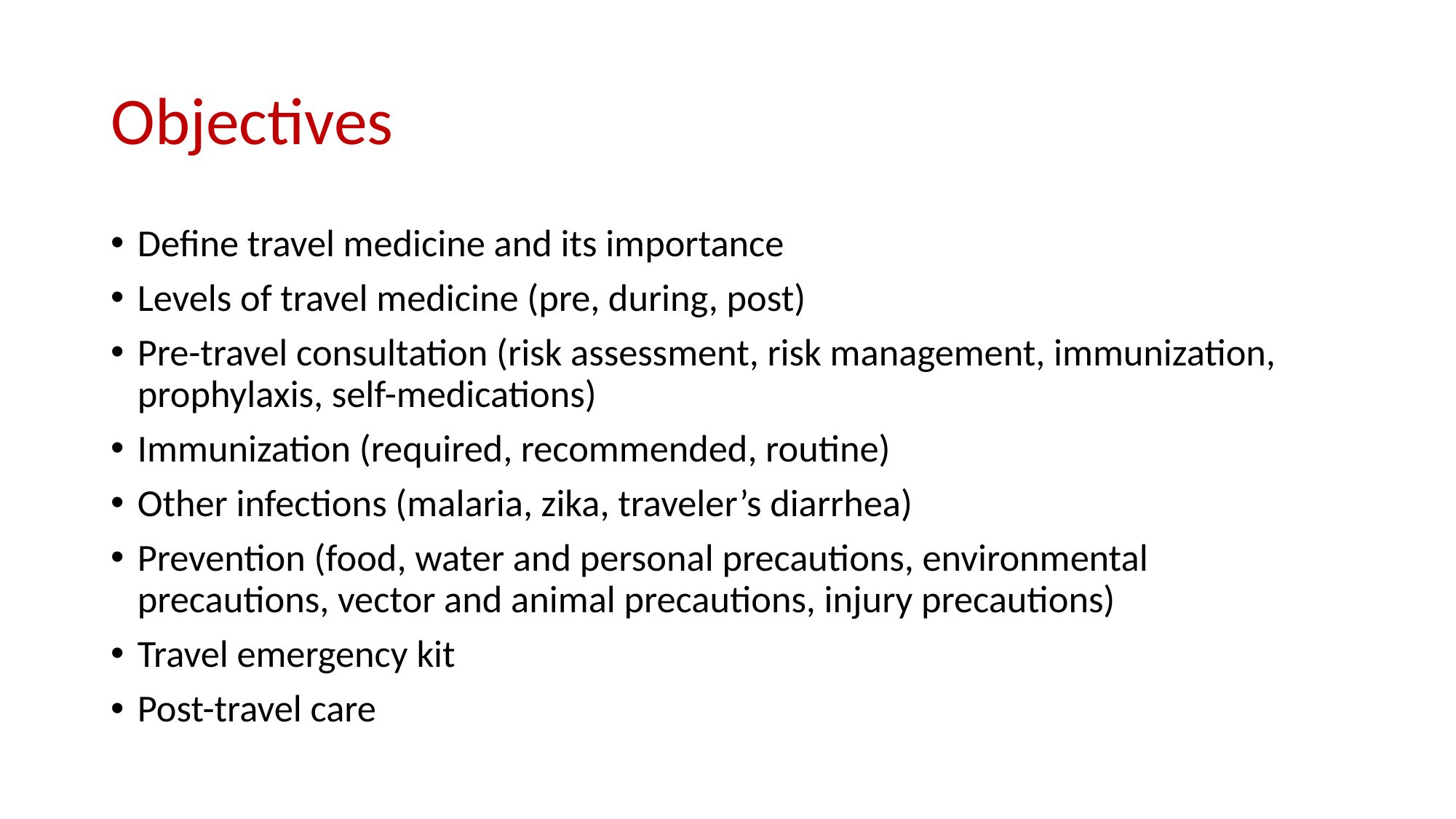

# Objectives
Define travel medicine and its importance
Levels of travel medicine (pre, during, post)
Pre-travel consultation (risk assessment, risk management, immunization, prophylaxis, self-medications)
Immunization (required, recommended, routine)
Other infections (malaria, zika, traveler’s diarrhea)
Prevention (food, water and personal precautions, environmental precautions, vector and animal precautions, injury precautions)
Travel emergency kit
Post-travel care